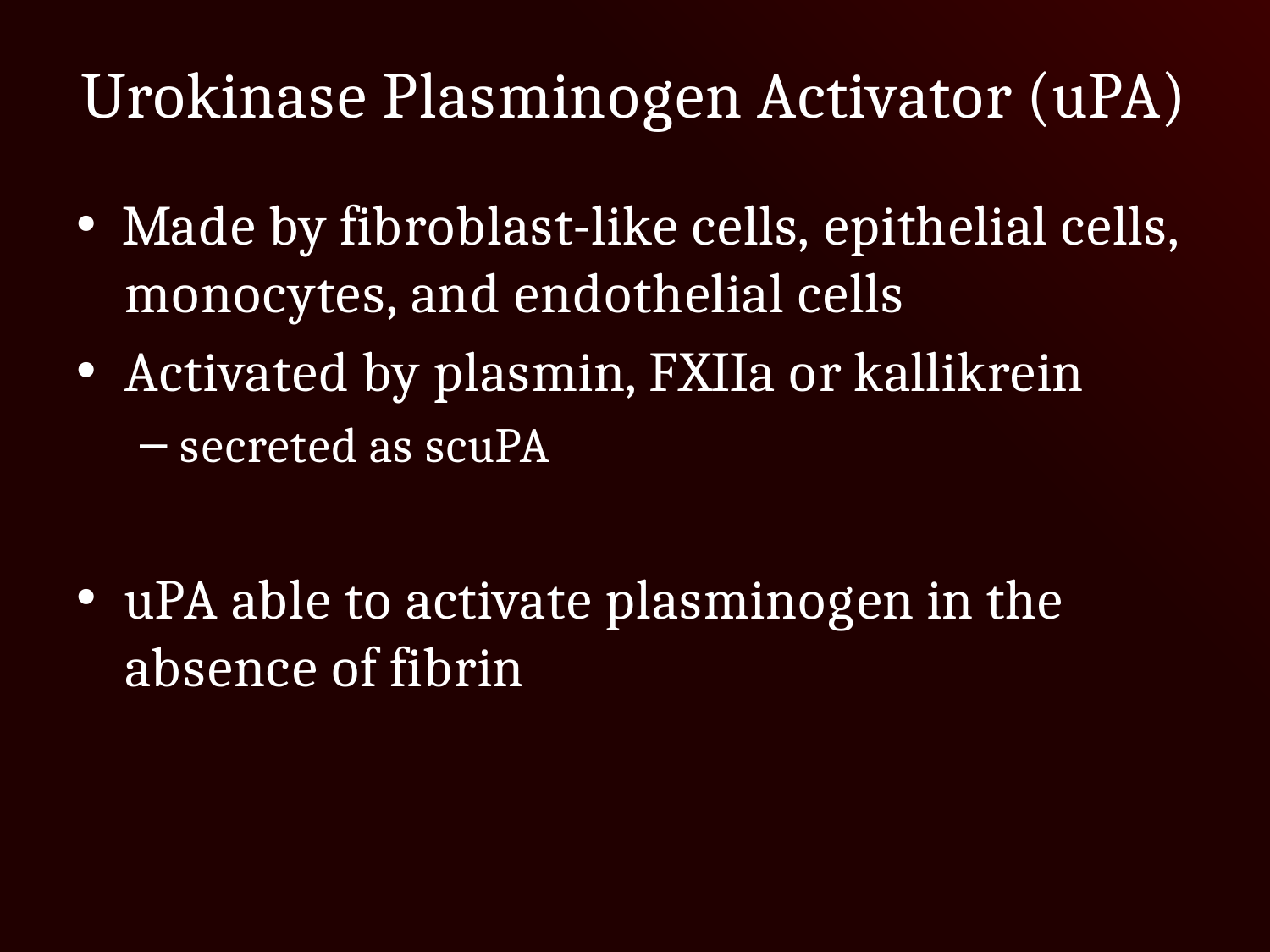

# Urokinase Plasminogen Activator (uPA)
Made by fibroblast-like cells, epithelial cells, monocytes, and endothelial cells
Activated by plasmin, FXIIa or kallikrein
secreted as scuPA

uPA able to activate plasminogen in the absence of fibrin